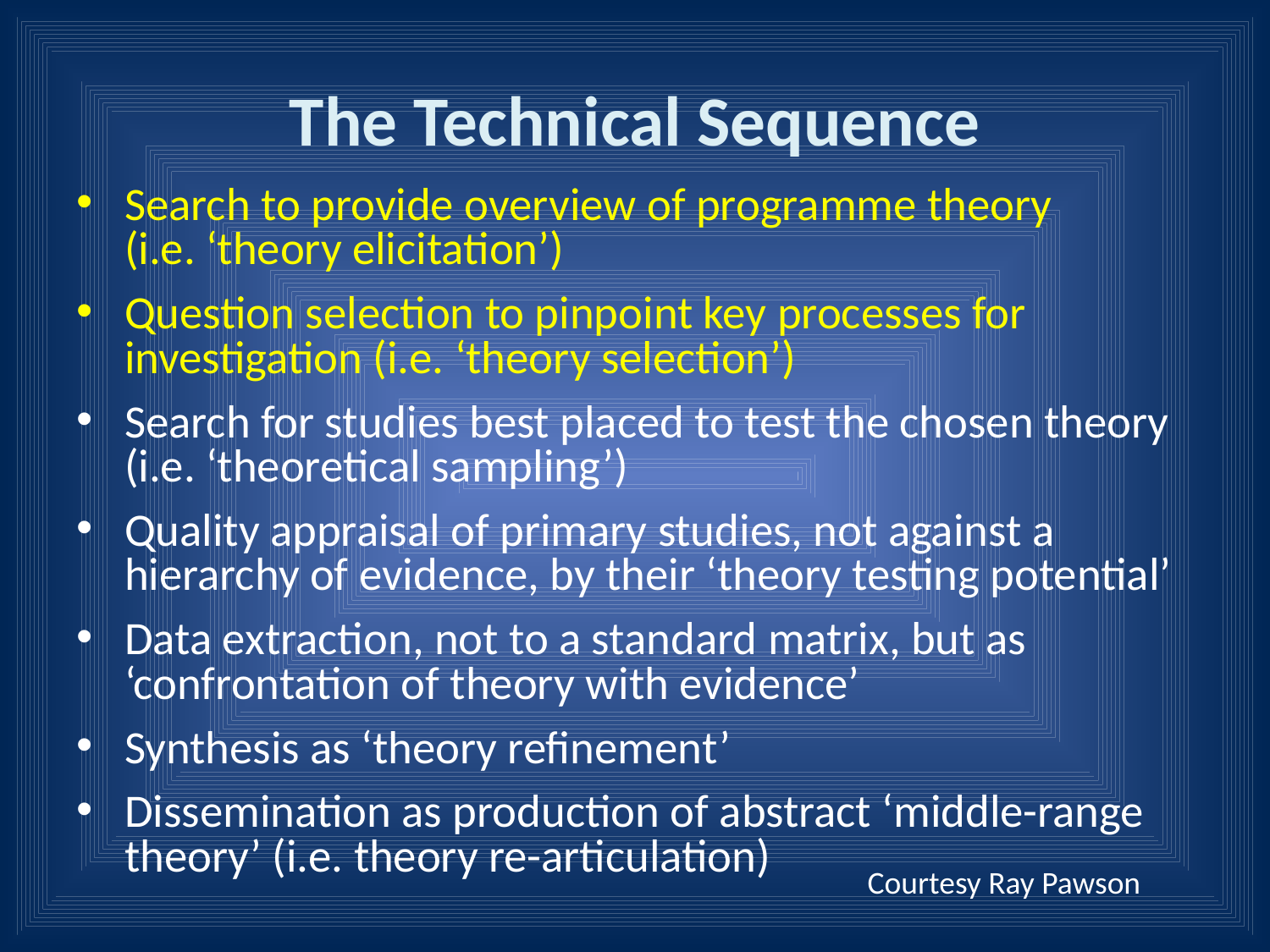

# The Technical Sequence
Search to provide overview of programme theory
(i.e. ‘theory elicitation’)
Question selection to pinpoint key processes for investigation (i.e. ‘theory selection’)
Search for studies best placed to test the chosen theory (i.e. ‘theoretical sampling’)
Quality appraisal of primary studies, not against a hierarchy of evidence, by their ‘theory testing potential’
Data extraction, not to a standard matrix, but as ‘confrontation of theory with evidence’
Synthesis as ‘theory refinement’
Dissemination as production of abstract ‘middle-range theory’ (i.e. theory re-articulation)
Courtesy Ray Pawson